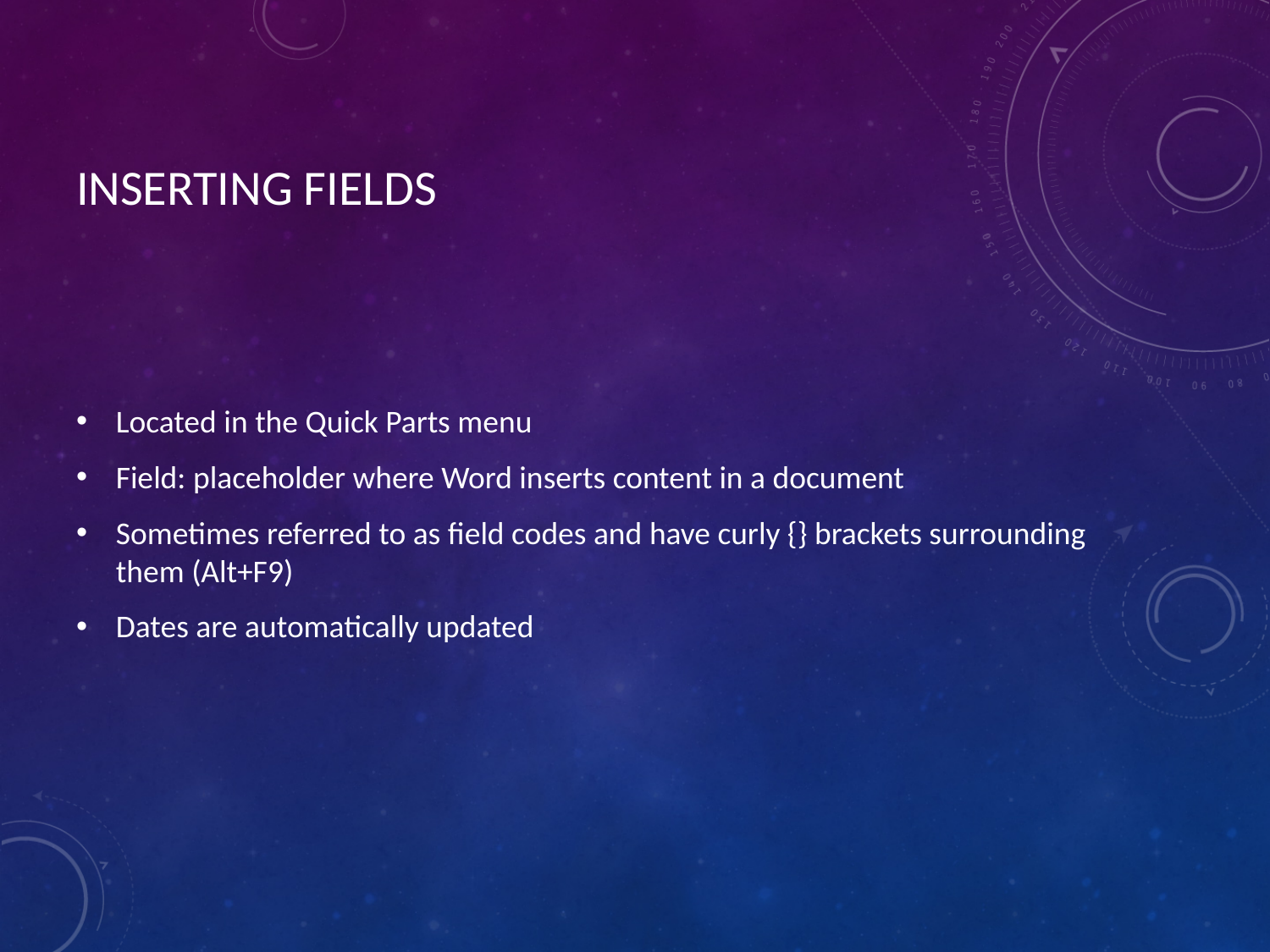

# Inserting Fields
Located in the Quick Parts menu
Field: placeholder where Word inserts content in a document
Sometimes referred to as field codes and have curly {} brackets surrounding them (Alt+F9)
Dates are automatically updated